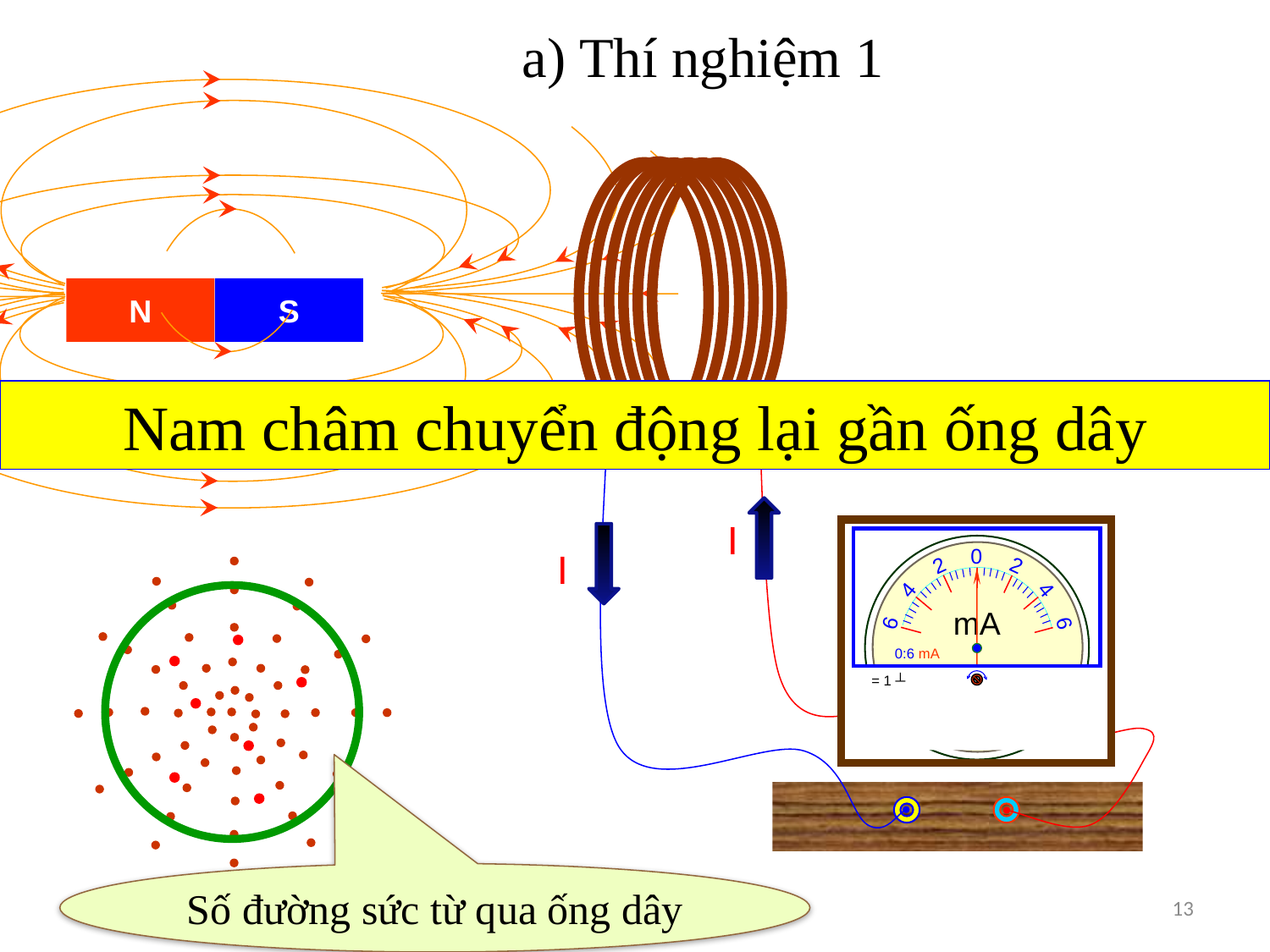

a) Thí nghiệm 1

N
S

Nam châm chuyển động lại gần ống dây

I

I
0

2
2

4
4

mA
6
9

0:6 mA

= 1 ┴

Số đường sức từ qua ống dây
13